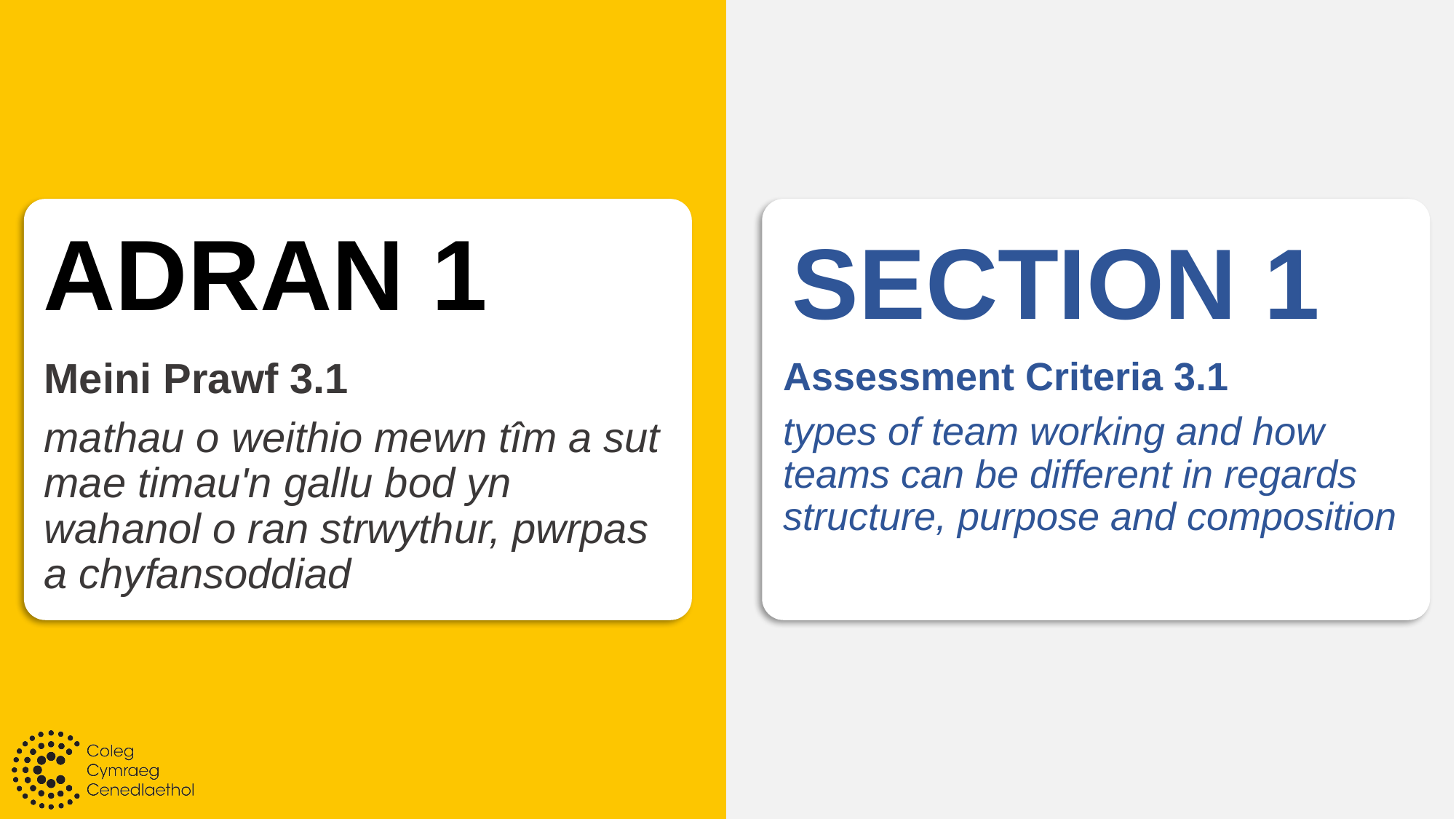

# Adran 1 Meini prawf 3.1
ADRAN 1
SECTION 1
Meini Prawf 3.1
mathau o weithio mewn tîm a sut mae timau'n gallu bod yn wahanol o ran strwythur, pwrpas a chyfansoddiad
Assessment Criteria 3.1
types of team working and how teams can be different in regards structure, purpose and composition